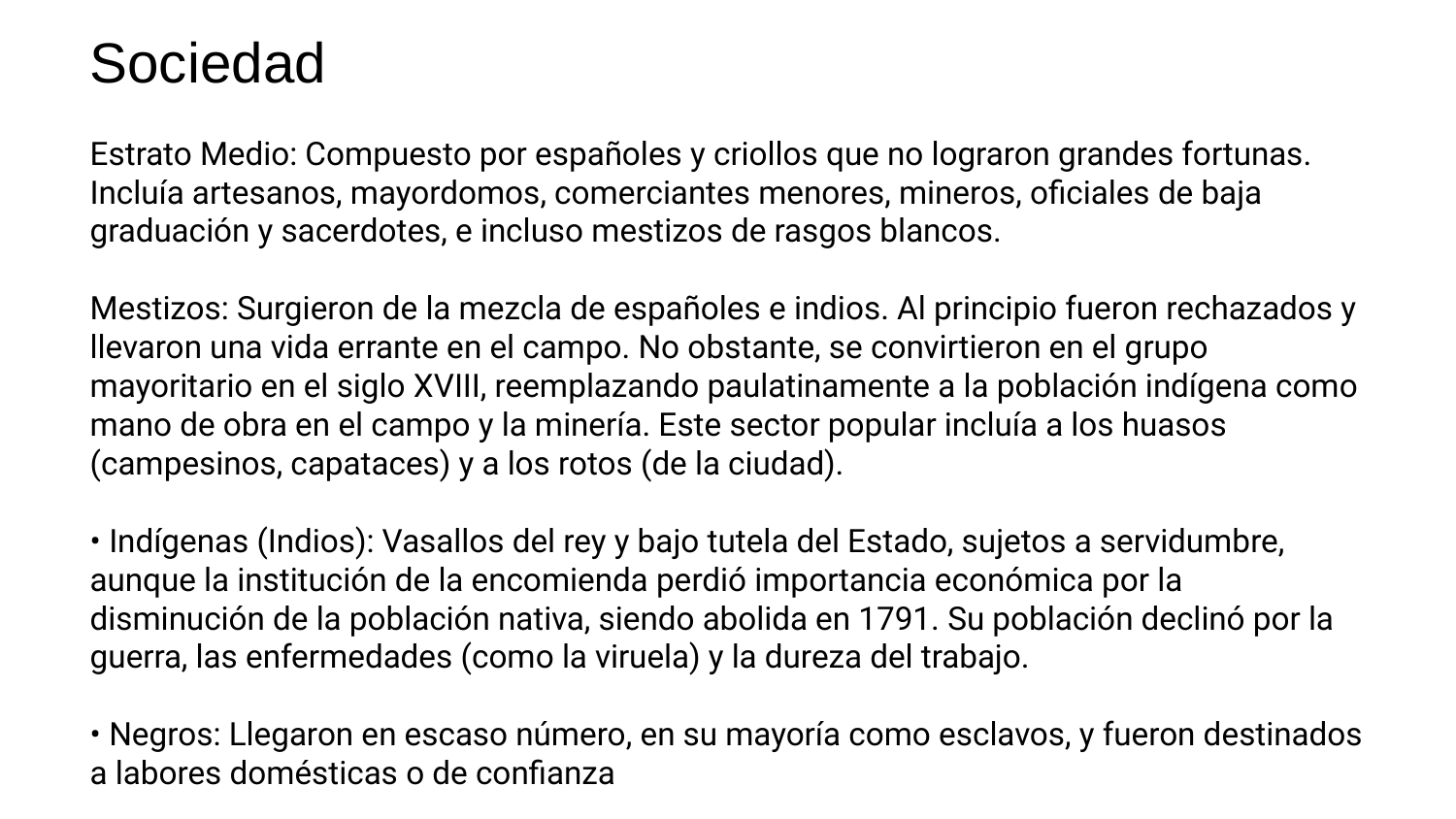

Sociedad

Estrato Medio: Compuesto por españoles y criollos que no lograron grandes fortunas. Incluía artesanos, mayordomos, comerciantes menores, mineros, oficiales de baja graduación y sacerdotes, e incluso mestizos de rasgos blancos.

Mestizos: Surgieron de la mezcla de españoles e indios. Al principio fueron rechazados y llevaron una vida errante en el campo. No obstante, se convirtieron en el grupo mayoritario en el siglo XVIII, reemplazando paulatinamente a la población indígena como mano de obra en el campo y la minería. Este sector popular incluía a los huasos (campesinos, capataces) y a los rotos (de la ciudad).

• Indígenas (Indios): Vasallos del rey y bajo tutela del Estado, sujetos a servidumbre, aunque la institución de la encomienda perdió importancia económica por la disminución de la población nativa, siendo abolida en 1791. Su población declinó por la guerra, las enfermedades (como la viruela) y la dureza del trabajo.

• Negros: Llegaron en escaso número, en su mayoría como esclavos, y fueron destinados a labores domésticas o de confianza